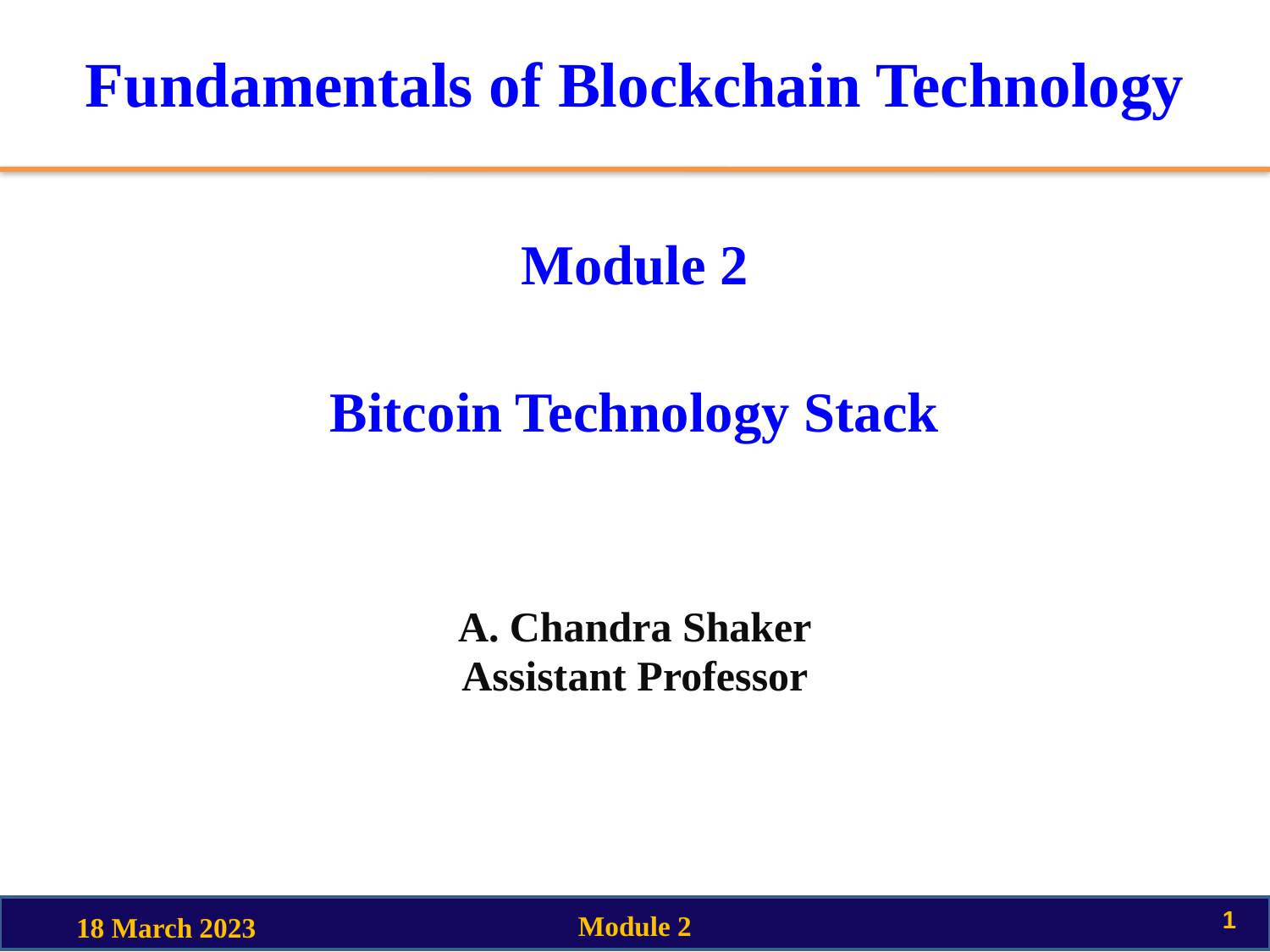

# Fundamentals of Blockchain Technology
Module 2
Bitcoin Technology Stack

A. Chandra Shaker
Assistant Professor

1
Module 2
18 March 2023